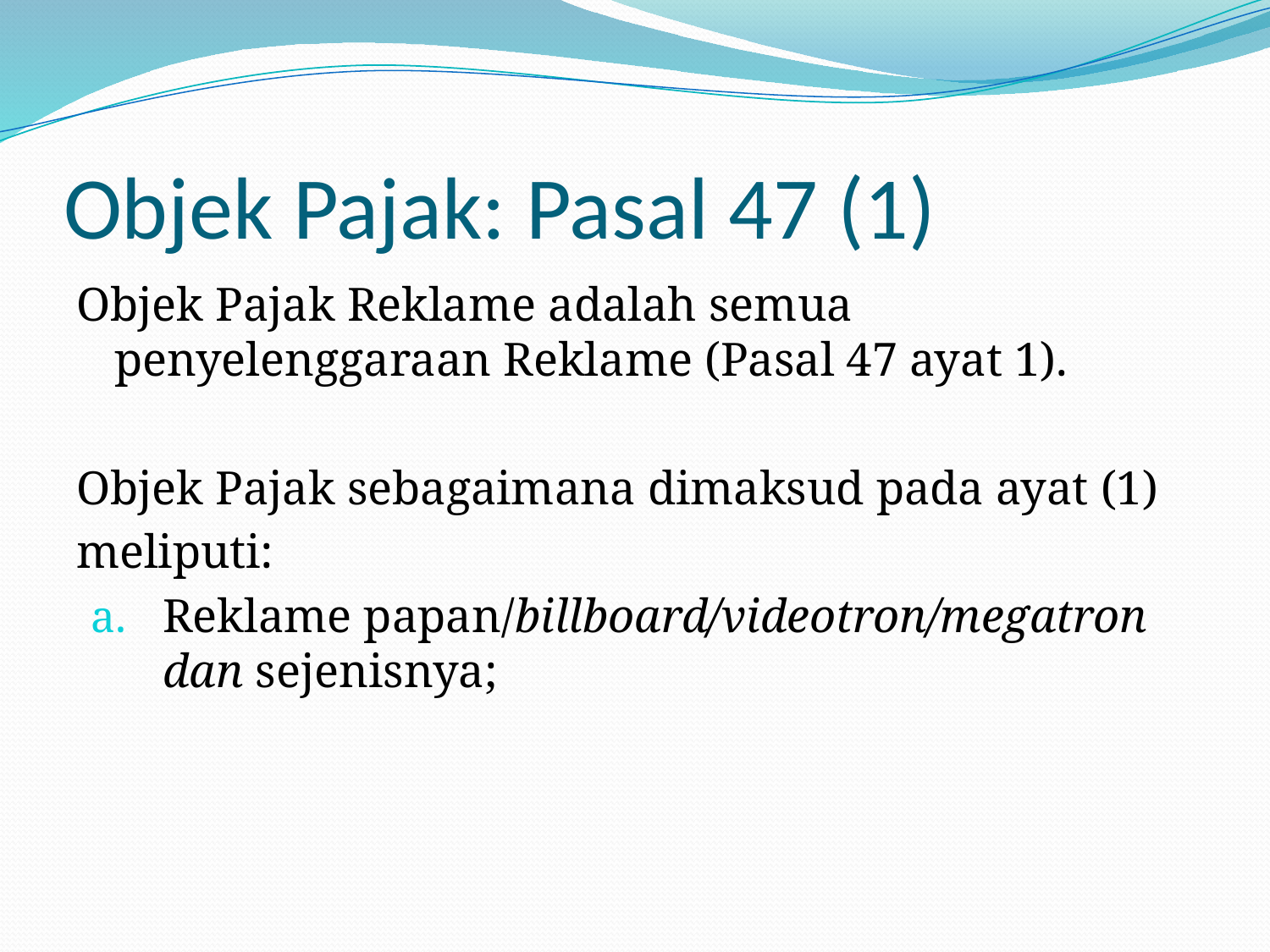

# Objek Pajak: Pasal 47 (1)
Objek Pajak Reklame adalah semua penyelenggaraan Reklame (Pasal 47 ayat 1).

Objek Pajak sebagaimana dimaksud pada ayat (1)
meliputi:
Reklame papan/billboard/videotron/megatron dan sejenisnya;